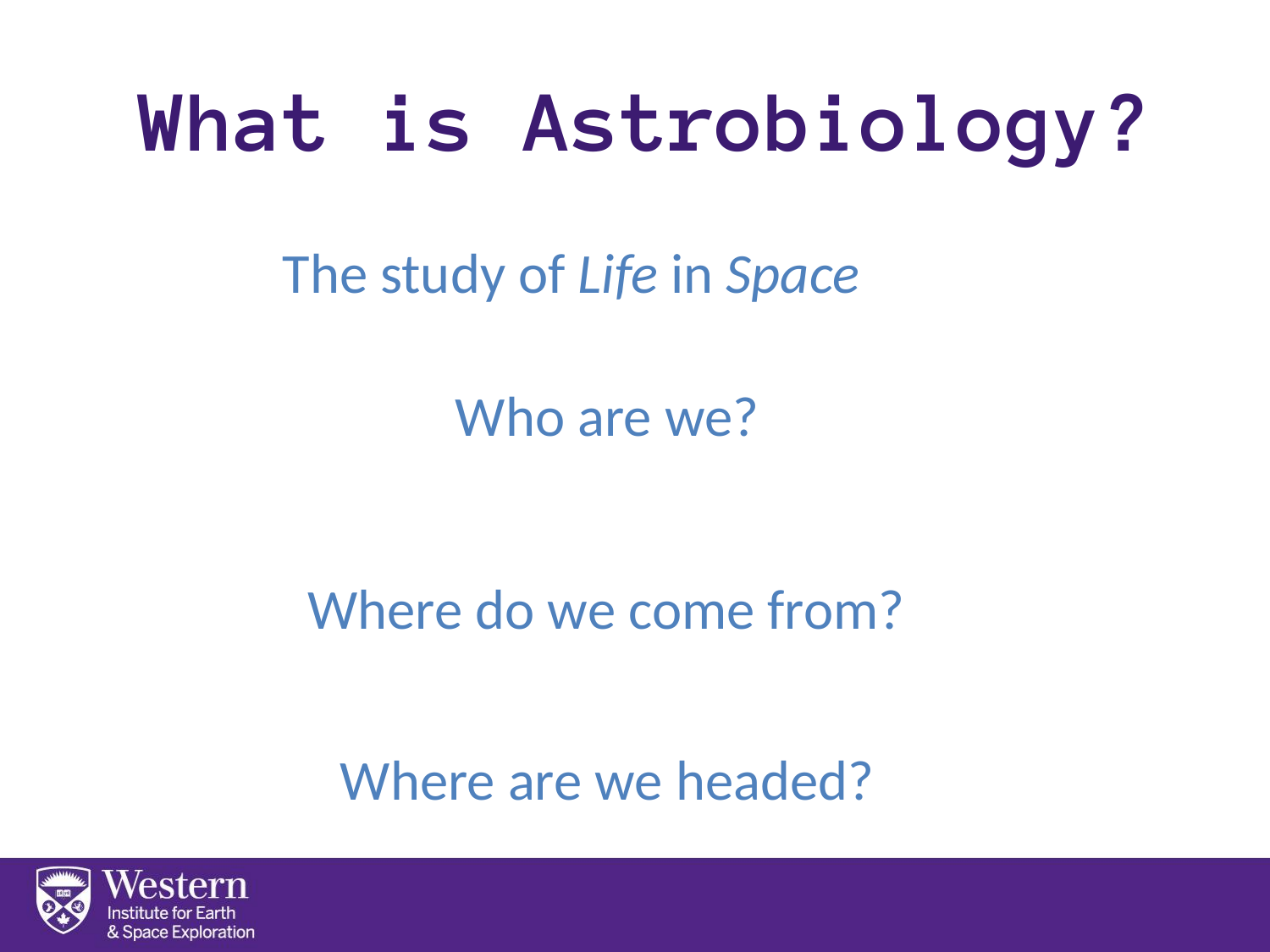

What is Astrobiology?
The study of Life in Space
Who are we?
Where do we come from?
Where are we headed?